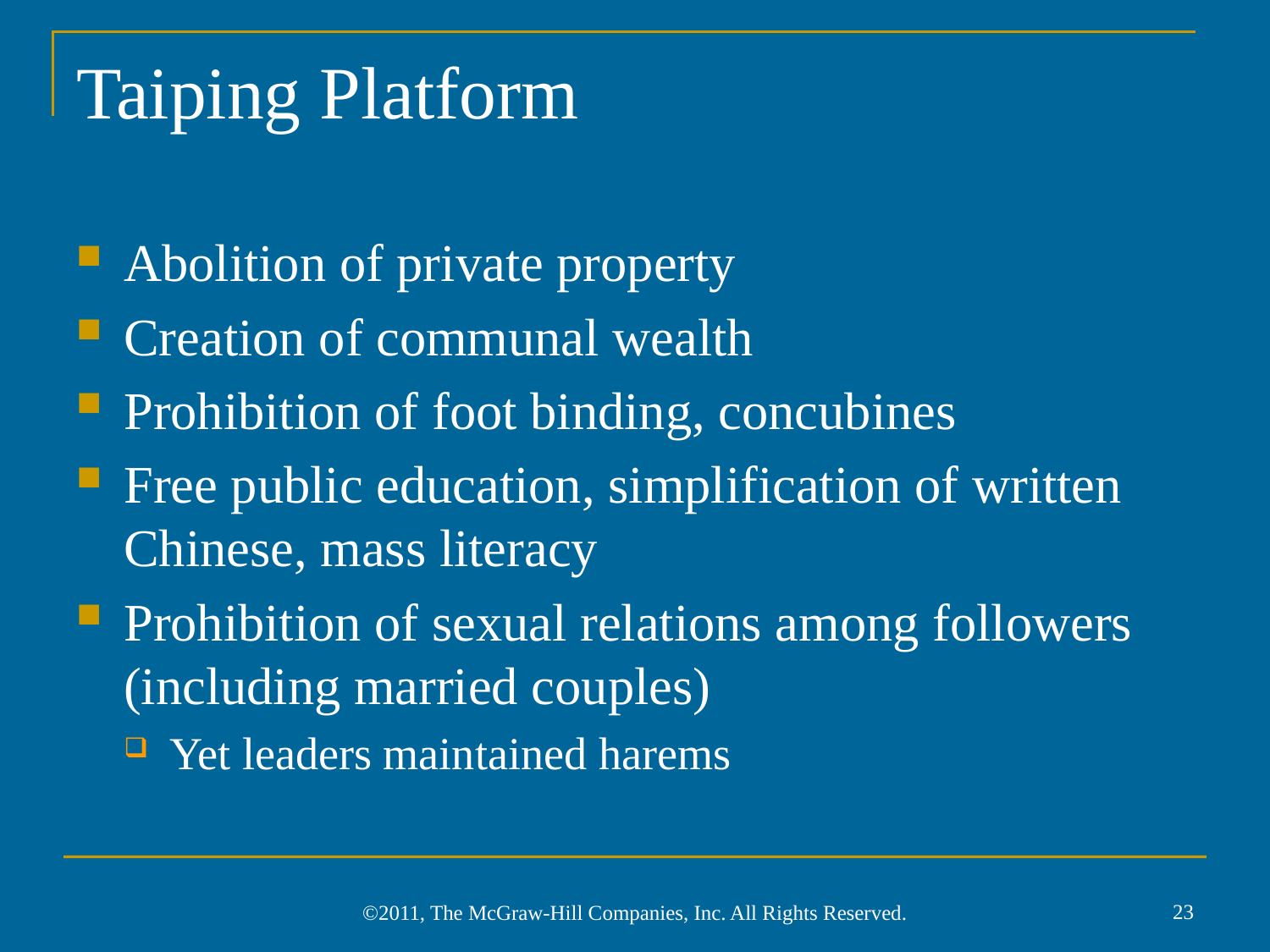

# Taiping Platform
Abolition of private property
Creation of communal wealth
Prohibition of foot binding, concubines
Free public education, simplification of written Chinese, mass literacy
Prohibition of sexual relations among followers (including married couples)
Yet leaders maintained harems

23
©2011, The McGraw-Hill Companies, Inc. All Rights Reserved.